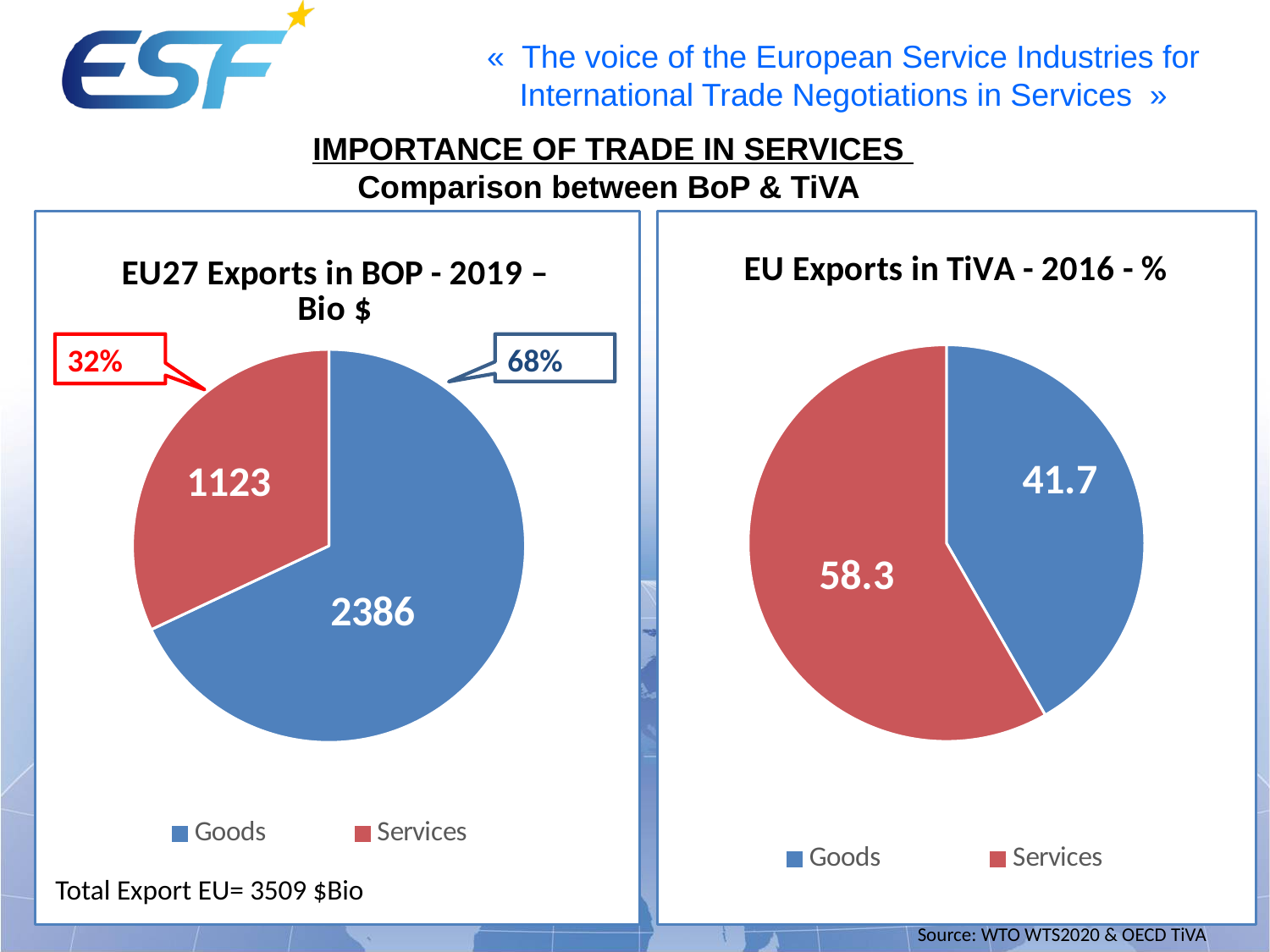

IMPORTANCE OF TRADE IN SERVICES
Comparison between BoP & TiVA

### Chart: EU27 Exports in BOP - 2019 – Bio $

| Category | EU Exports in BOP - 2019 - $Bio |
|---|---|
| Goods | 2386.0 |
| Services | 1123.0 |

### Chart: EU Exports in TiVA - 2016 - %

| Category | Canada |
|---|---|
| Goods | 41.7 |
| Services | 58.3 |
32%
68%
Total Export EU= 3509 $Bio
Source: WTO WTS2020 & OECD TiVA